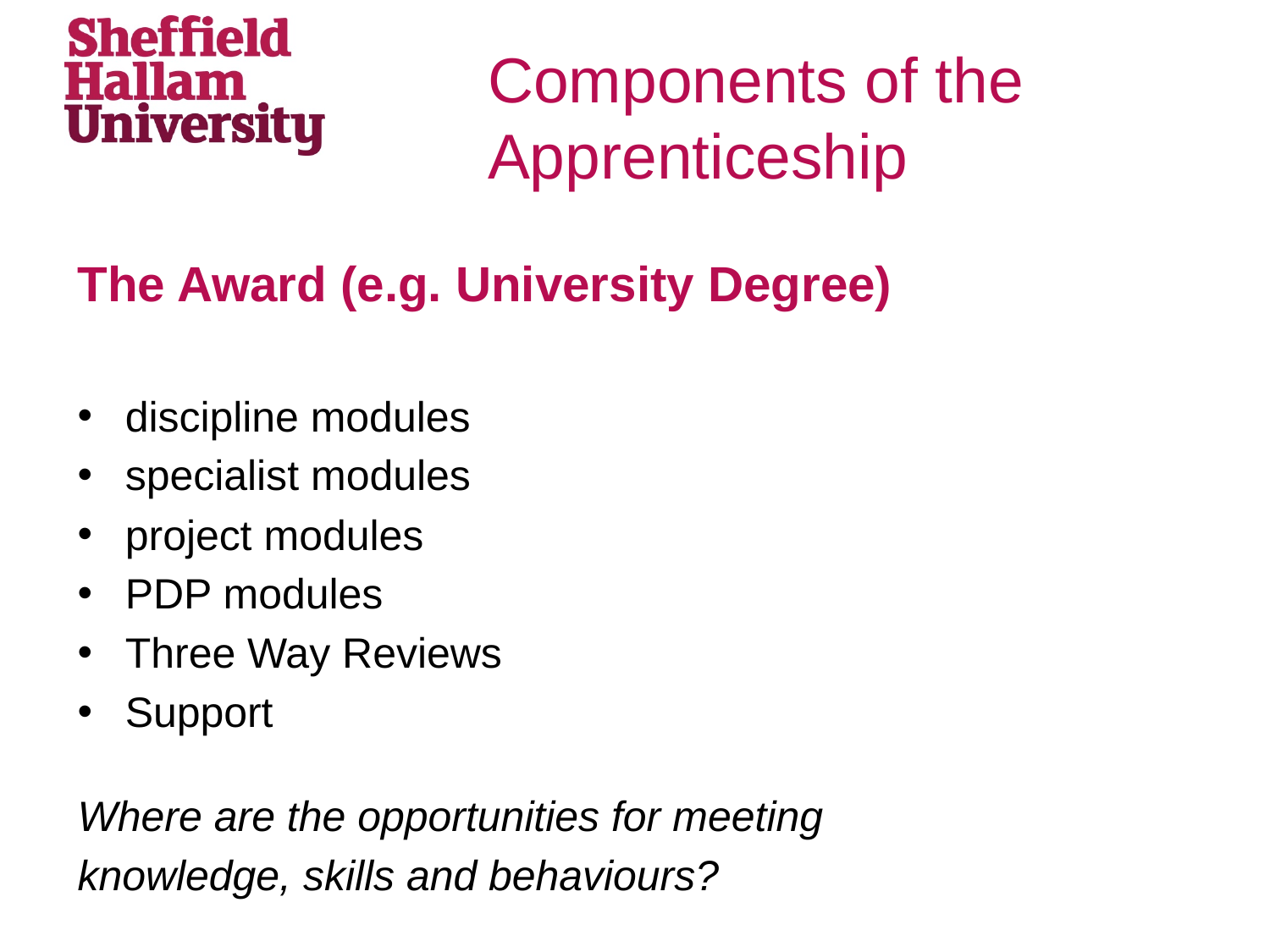

# Components of the Apprenticeship
The Award (e.g. University Degree)

discipline modules
specialist modules
project modules
PDP modules
Three Way Reviews
Support

Where are the opportunities for meeting
knowledge, skills and behaviours?